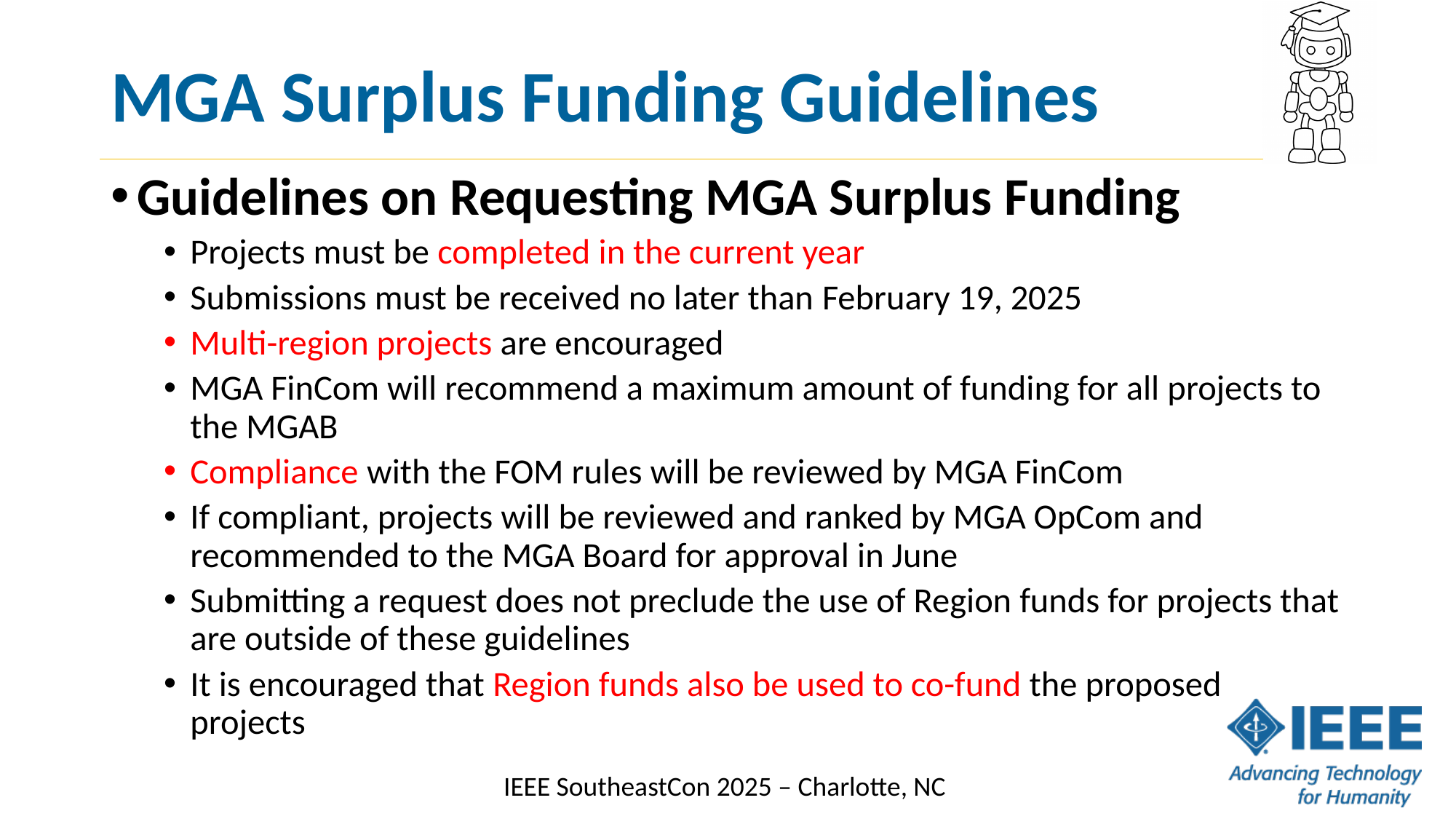

# MGA Surplus Funding Guidelines
Guidelines on Requesting MGA Surplus Funding
Projects must be completed in the current year
Submissions must be received no later than February 19, 2025
Multi-region projects are encouraged
MGA FinCom will recommend a maximum amount of funding for all projects to the MGAB
Compliance with the FOM rules will be reviewed by MGA FinCom
If compliant, projects will be reviewed and ranked by MGA OpCom and recommended to the MGA Board for approval in June
Submitting a request does not preclude the use of Region funds for projects that are outside of these guidelines
It is encouraged that Region funds also be used to co-fund the proposed projects